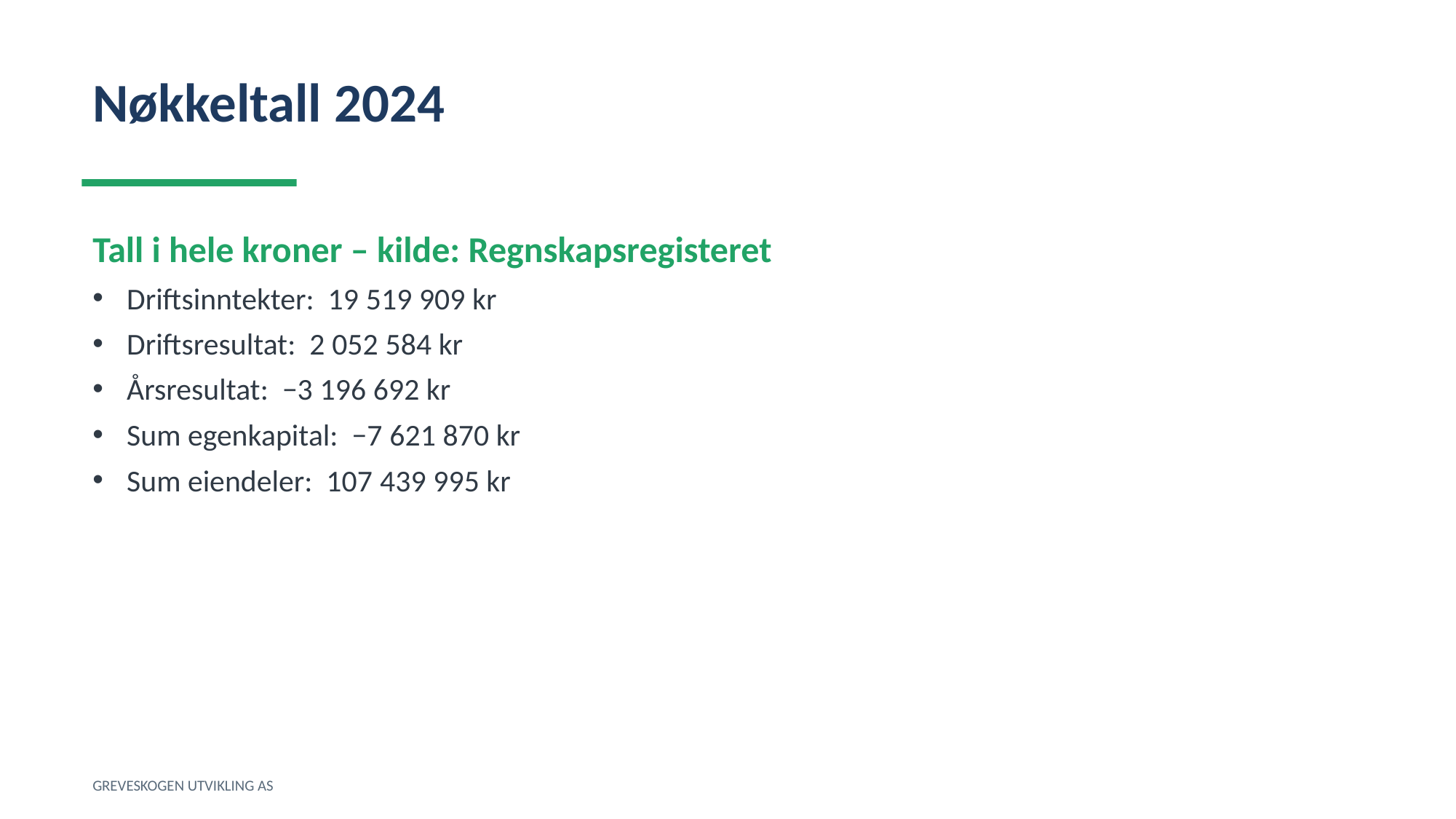

Nøkkeltall 2024

Tall i hele kroner – kilde: Regnskapsregisteret
Driftsinntekter:  19 519 909 kr
Driftsresultat:  2 052 584 kr
Årsresultat:  −3 196 692 kr
Sum egenkapital:  −7 621 870 kr
Sum eiendeler:  107 439 995 kr
GREVESKOGEN UTVIKLING AS